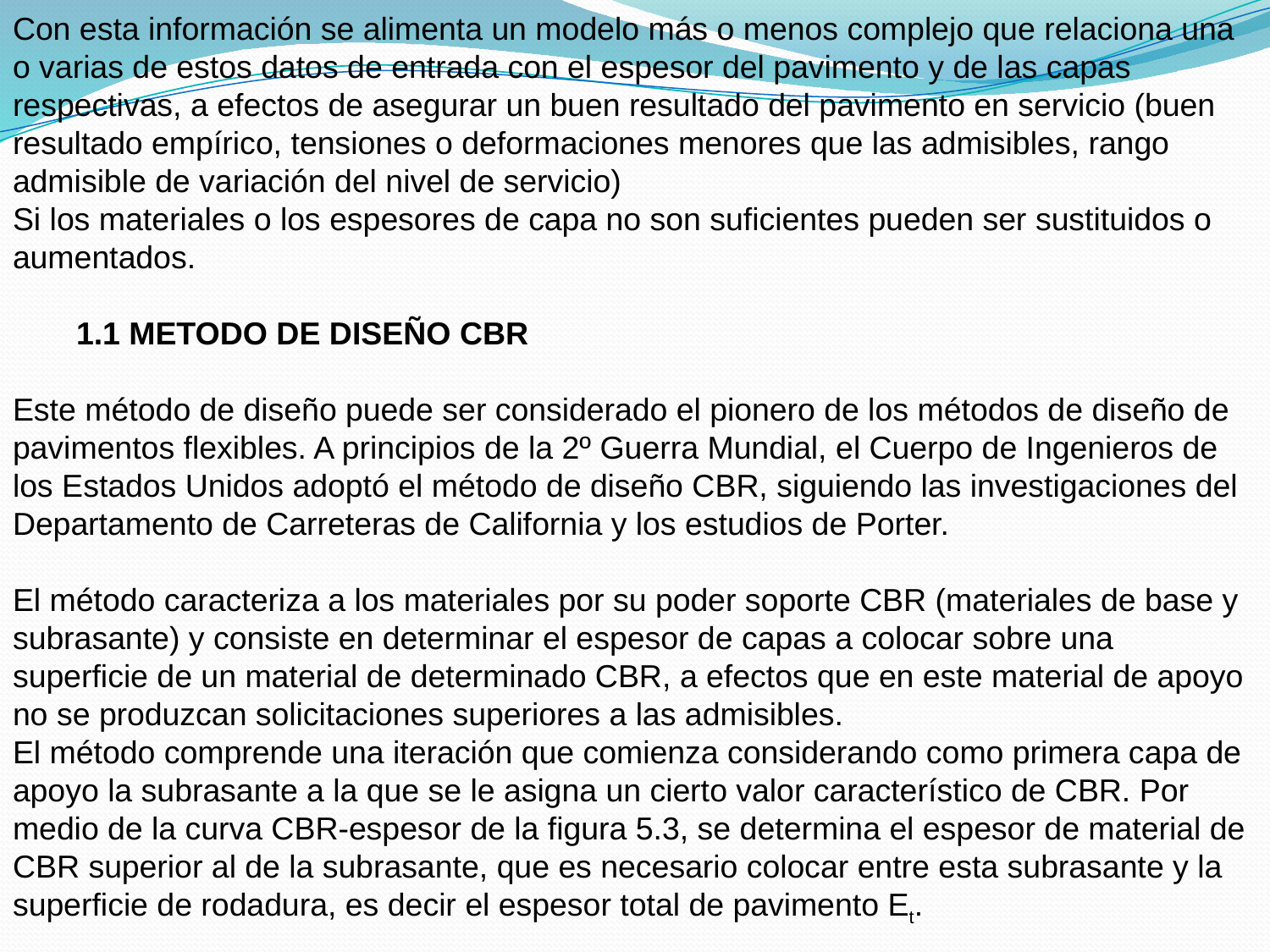

Con esta información se alimenta un modelo más o menos complejo que relaciona una o varias de estos datos de entrada con el espesor del pavimento y de las capas respectivas, a efectos de asegurar un buen resultado del pavimento en servicio (buen resultado empírico, tensiones o deformaciones menores que las admisibles, rango admisible de variación del nivel de servicio)
Si los materiales o los espesores de capa no son suficientes pueden ser sustituidos o aumentados.

1 METODO DE DISEÑO CBR

Este método de diseño puede ser considerado el pionero de los métodos de diseño de pavimentos flexibles. A principios de la 2º Guerra Mundial, el Cuerpo de Ingenieros de los Estados Unidos adoptó el método de diseño CBR, siguiendo las investigaciones del Departamento de Carreteras de California y los estudios de Porter.

El método caracteriza a los materiales por su poder soporte CBR (materiales de base y subrasante) y consiste en determinar el espesor de capas a colocar sobre una superficie de un material de determinado CBR, a efectos que en este material de apoyo no se produzcan solicitaciones superiores a las admisibles.
El método comprende una iteración que comienza considerando como primera capa de apoyo la subrasante a la que se le asigna un cierto valor característico de CBR. Por medio de la curva CBR-espesor de la figura 5.3, se determina el espesor de material de
CBR superior al de la subrasante, que es necesario colocar entre esta subrasante y la superficie de rodadura, es decir el espesor total de pavimento Et.